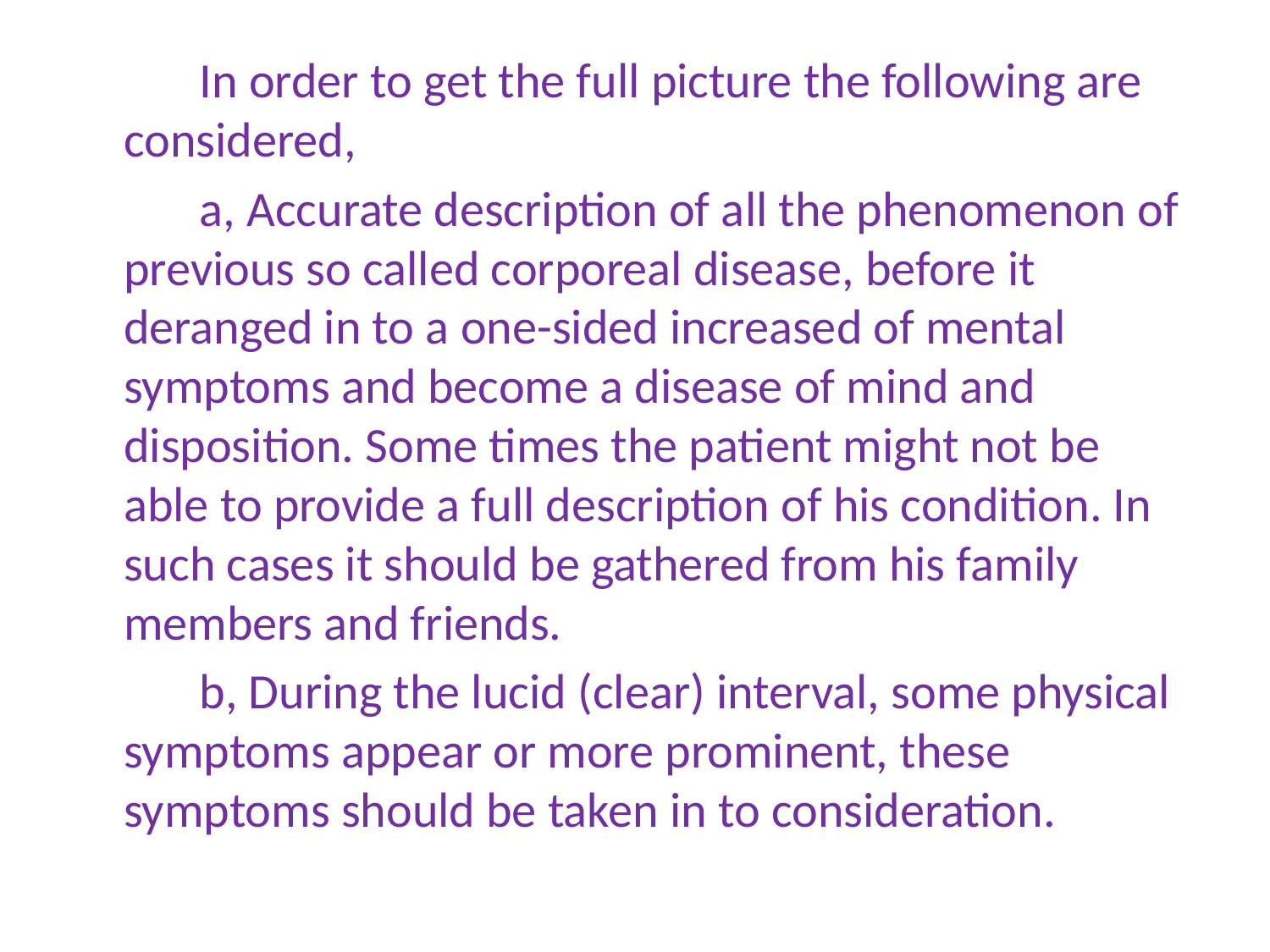

In order to get the full picture the following are considered,
           a, Accurate description of all the phenomenon of previous so called corporeal disease, before it deranged in to a one-sided increased of mental symptoms and become a disease of mind and disposition. Some times the patient might not be able to provide a full description of his condition. In such cases it should be gathered from his family members and friends.
           b, During the lucid (clear) interval, some physical symptoms appear or more prominent, these symptoms should be taken in to consideration.